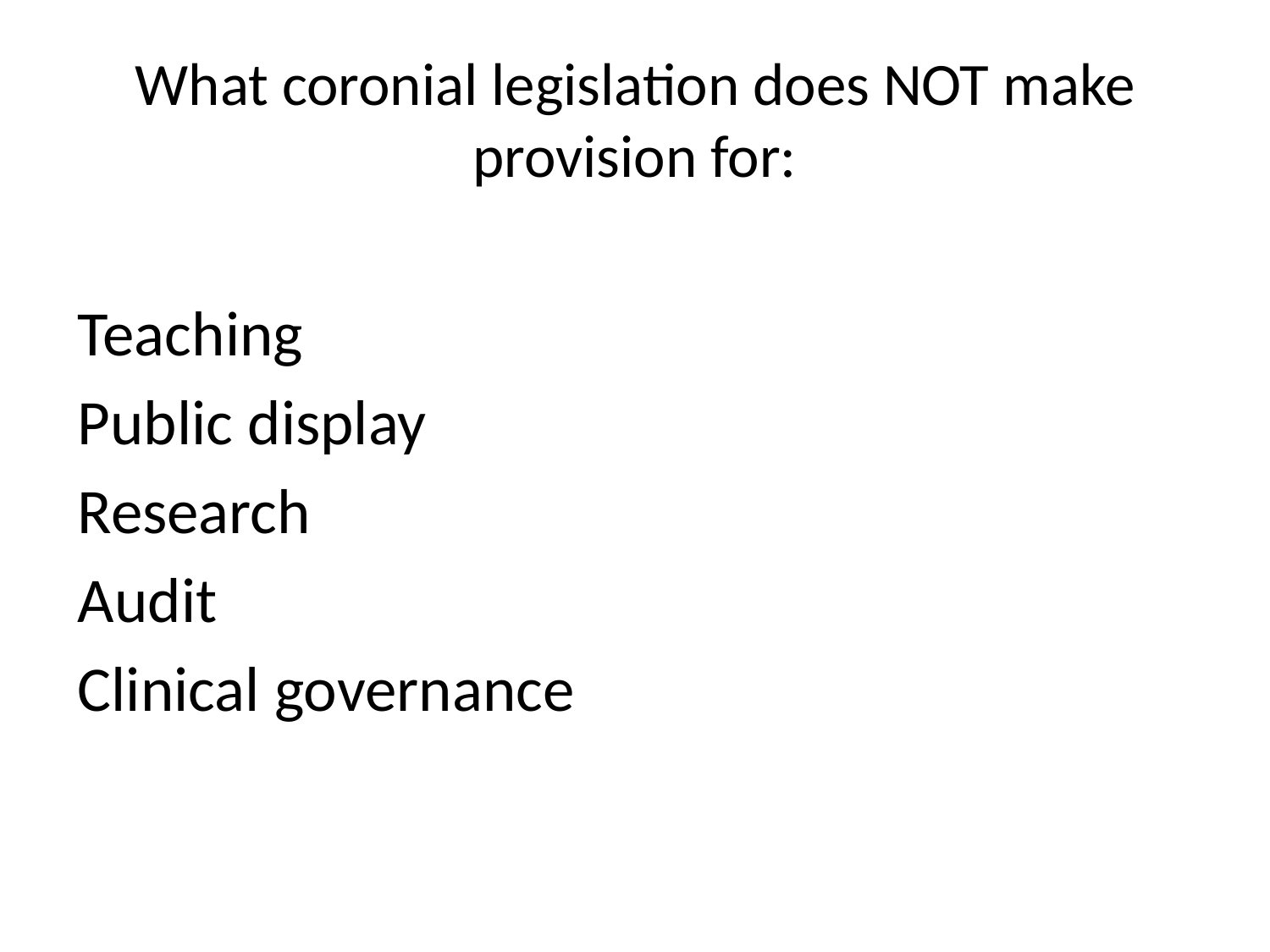

# What coronial legislation does NOT make provision for:
Teaching
Public display
Research
Audit
Clinical governance